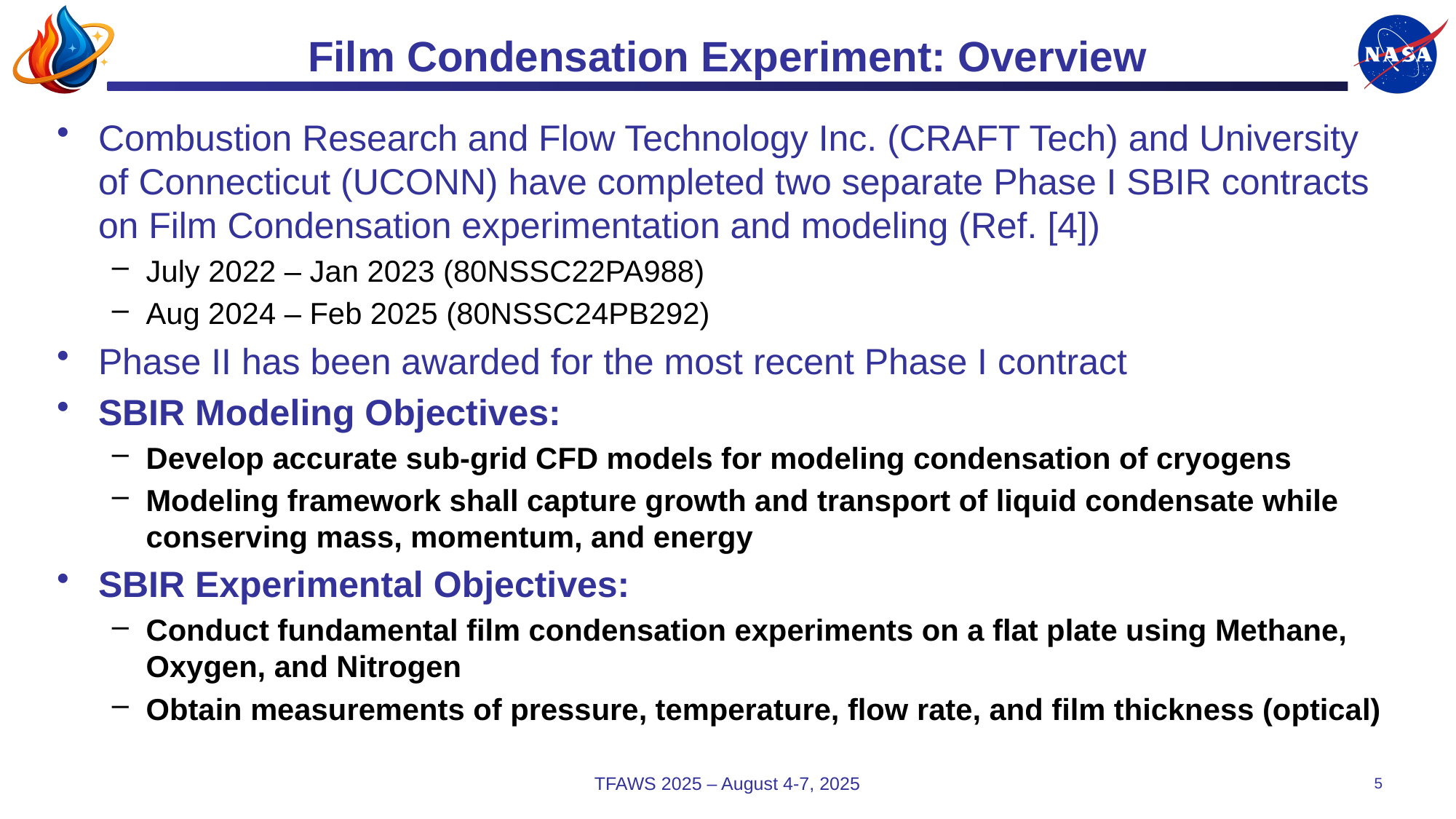

# Film Condensation Experiment: Overview
Combustion Research and Flow Technology Inc. (CRAFT Tech) and University of Connecticut (UCONN) have completed two separate Phase I SBIR contracts on Film Condensation experimentation and modeling (Ref. [4])
July 2022 – Jan 2023 (80NSSC22PA988)
Aug 2024 – Feb 2025 (80NSSC24PB292)
Phase II has been awarded for the most recent Phase I contract
SBIR Modeling Objectives:
Develop accurate sub-grid CFD models for modeling condensation of cryogens
Modeling framework shall capture growth and transport of liquid condensate while conserving mass, momentum, and energy
SBIR Experimental Objectives:
Conduct fundamental film condensation experiments on a flat plate using Methane, Oxygen, and Nitrogen
Obtain measurements of pressure, temperature, flow rate, and film thickness (optical)

TFAWS 2025 – August 4-7, 2025
5